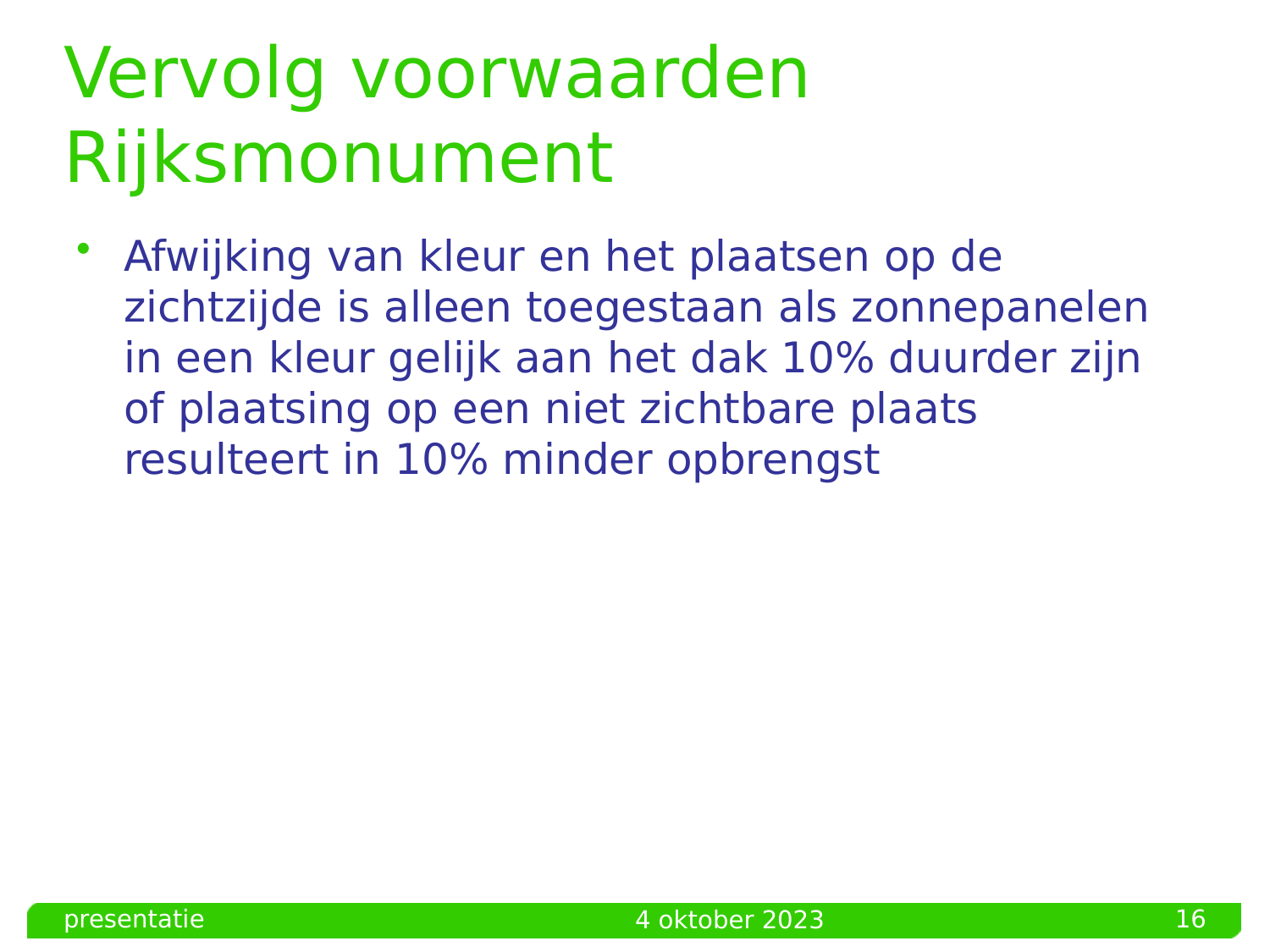

# Vervolg voorwaarden Rijksmonument
Afwijking van kleur en het plaatsen op de zichtzijde is alleen toegestaan als zonnepanelen in een kleur gelijk aan het dak 10% duurder zijn of plaatsing op een niet zichtbare plaats resulteert in 10% minder opbrengst
presentatie
16
4 oktober 2023